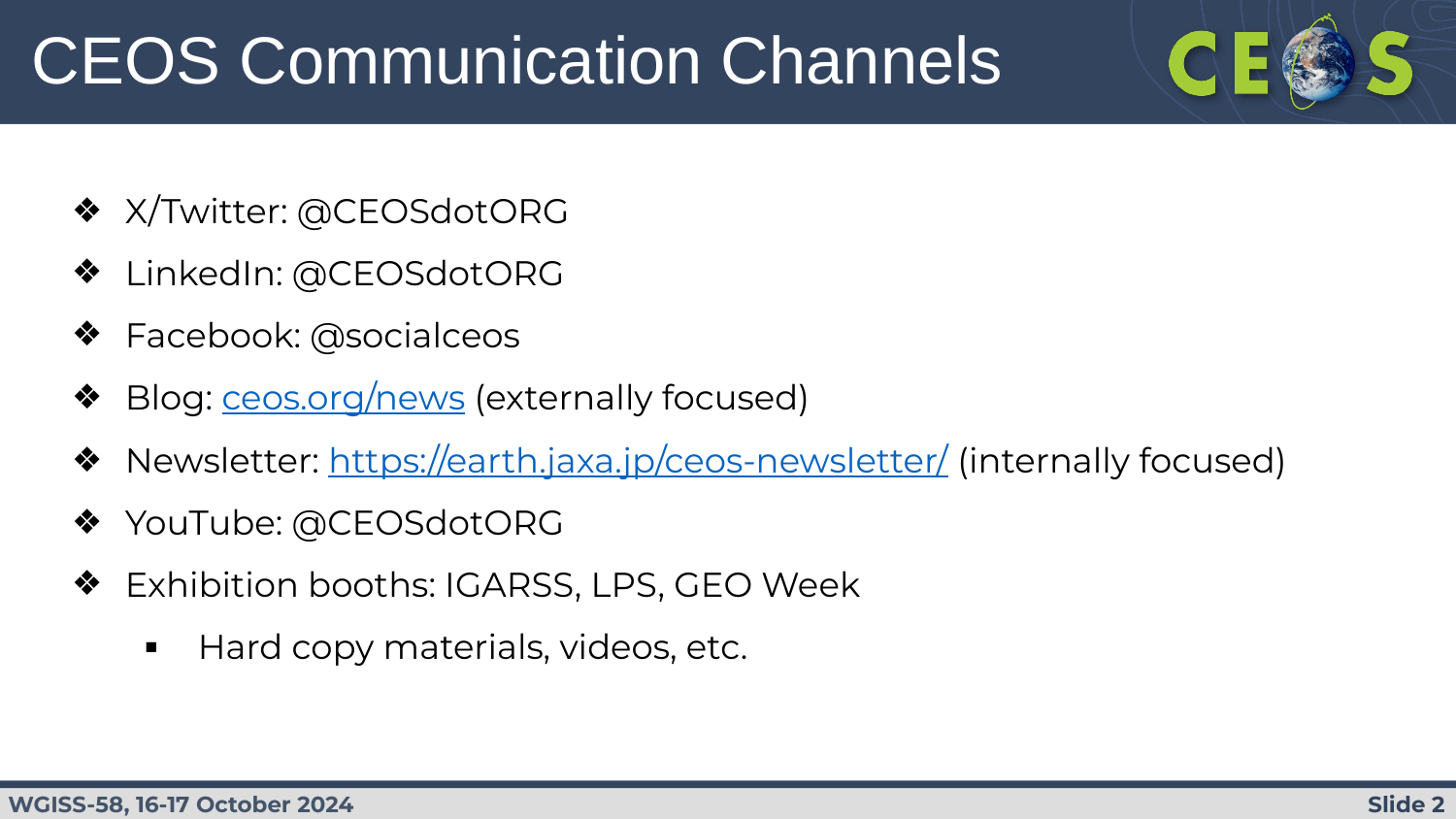

# CEOS Communication Channels
X/Twitter: @CEOSdotORG
LinkedIn: @CEOSdotORG
Facebook: @socialceos
Blog: ceos.org/news (externally focused)
Newsletter: https://earth.jaxa.jp/ceos-newsletter/ (internally focused)
YouTube: @CEOSdotORG
Exhibition booths: IGARSS, LPS, GEO Week
Hard copy materials, videos, etc.